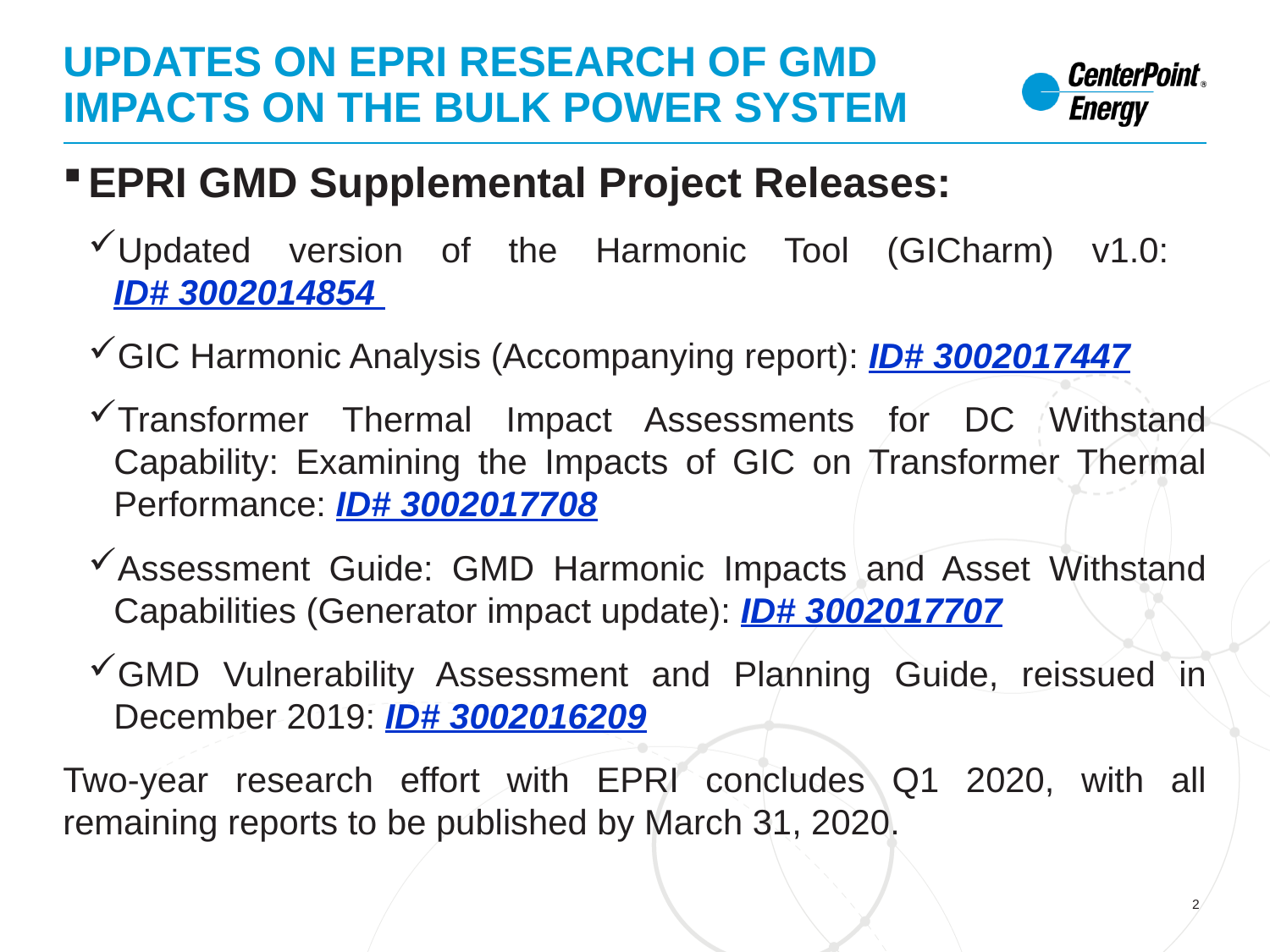

# Updates on EPRI Research of GMD Impacts on the Bulk Power System
EPRI GMD Supplemental Project Releases:
Updated version of the Harmonic Tool (GICharm) v1.0:
ID# 3002014854
GIC Harmonic Analysis (Accompanying report): ID# 3002017447
Transformer Thermal Impact Assessments for DC Withstand Capability: Examining the Impacts of GIC on Transformer Thermal Performance: ID# 3002017708
Assessment Guide: GMD Harmonic Impacts and Asset Withstand Capabilities (Generator impact update): ID# 3002017707
GMD Vulnerability Assessment and Planning Guide, reissued in December 2019: ID# 3002016209
Two-year research effort with EPRI concludes Q1 2020, with all remaining reports to be published by March 31, 2020.
2